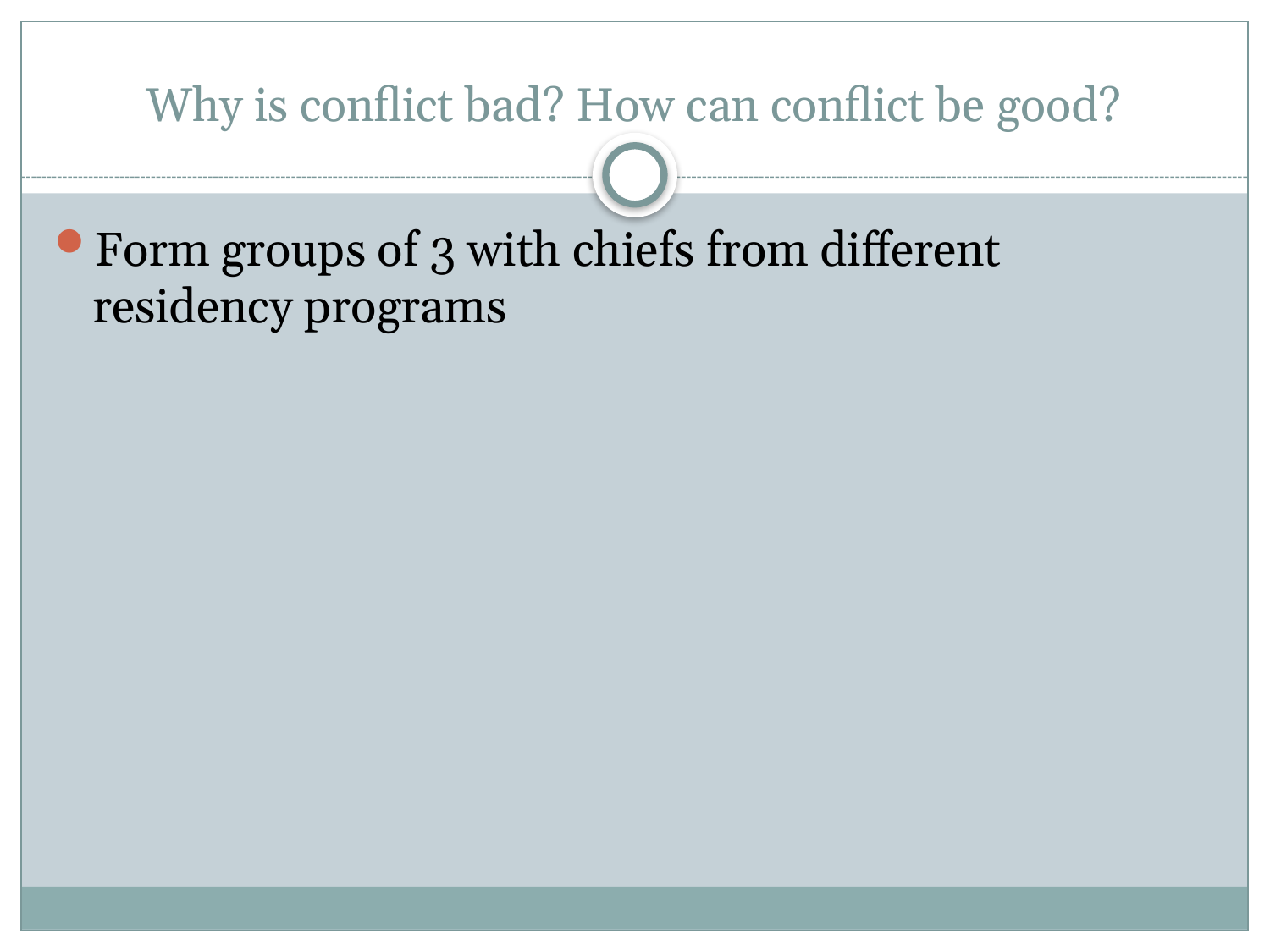

# Why is conflict bad? How can conflict be good?
Form groups of 3 with chiefs from different residency programs